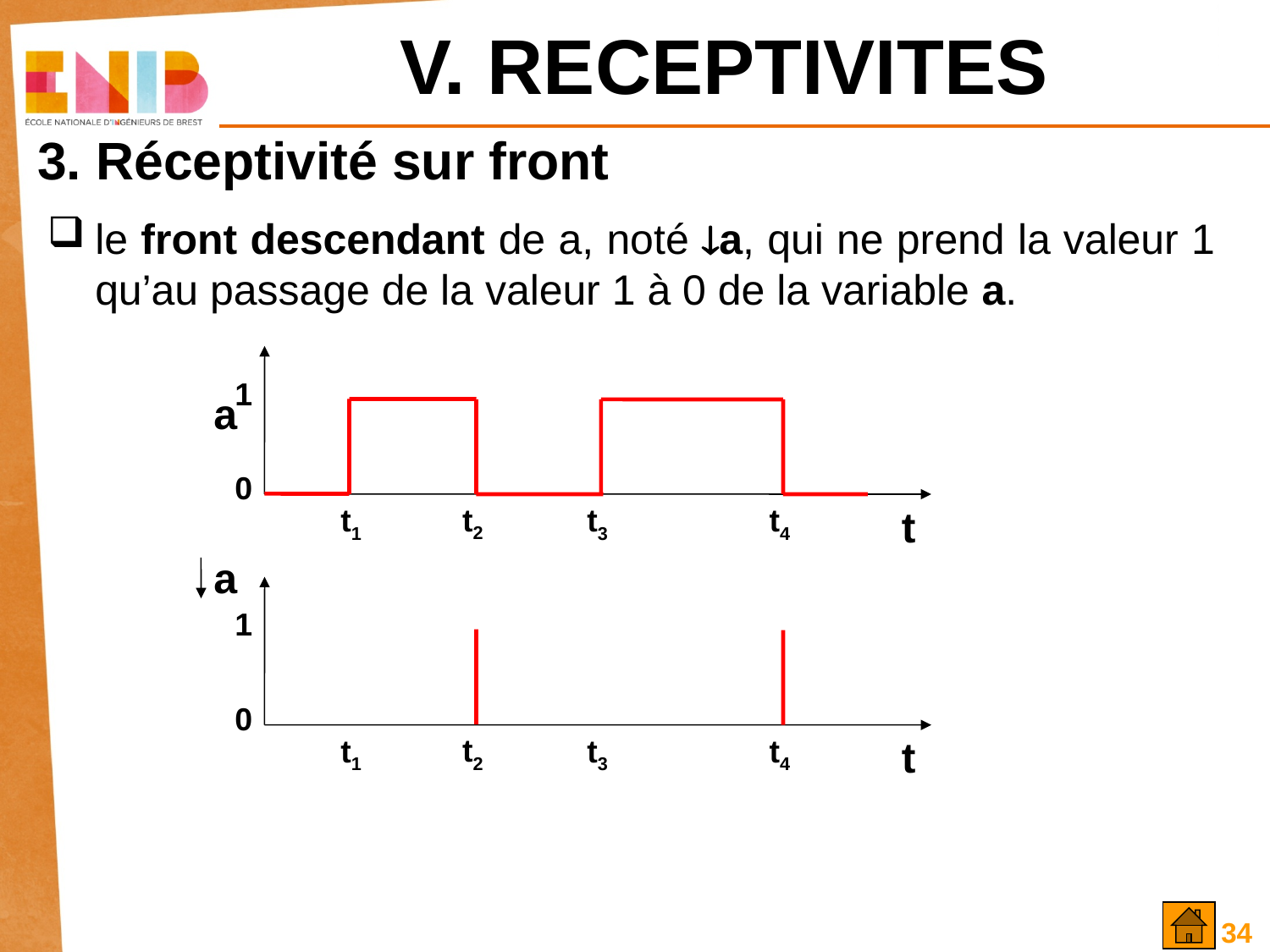

# V. RECEPTIVITES
3. Réceptivité sur front
le front descendant de a, noté ↓a, qui ne prend la valeur 1 qu’au passage de la valeur 1 à 0 de la variable a.

1
a

0
t2

t1
t3
t4

t
a

1

0
t2

t1
t3
t4
t